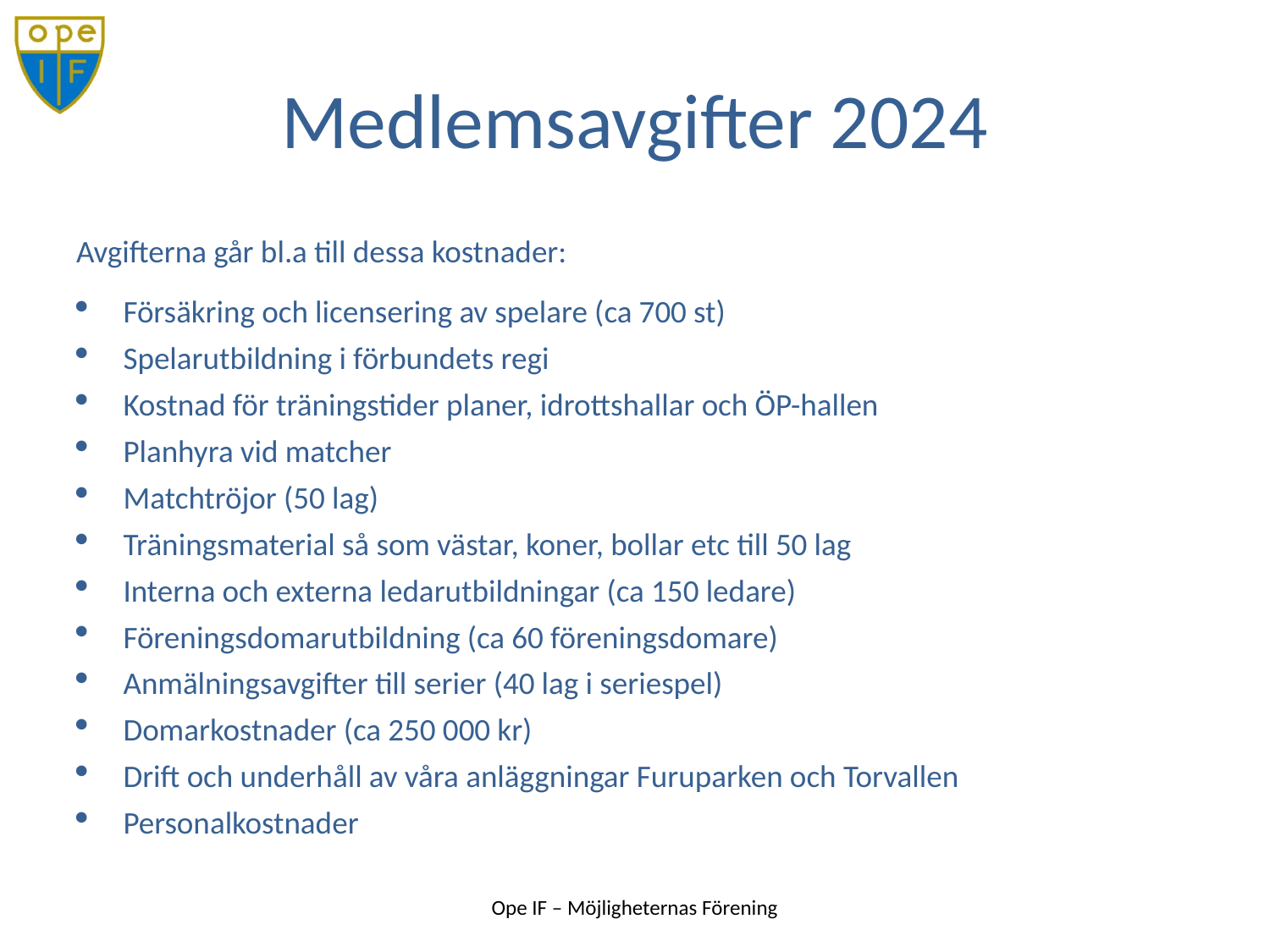

# Medlemsavgifter 2024
Avgifterna går bl.a till dessa kostnader:
Försäkring och licensering av spelare (ca 700 st)
Spelarutbildning i förbundets regi
Kostnad för träningstider planer, idrottshallar och ÖP-hallen
Planhyra vid matcher
Matchtröjor (50 lag)
Träningsmaterial så som västar, koner, bollar etc till 50 lag
Interna och externa ledarutbildningar (ca 150 ledare)
Föreningsdomarutbildning (ca 60 föreningsdomare)
Anmälningsavgifter till serier (40 lag i seriespel)
Domarkostnader (ca 250 000 kr)
Drift och underhåll av våra anläggningar Furuparken och Torvallen
Personalkostnader